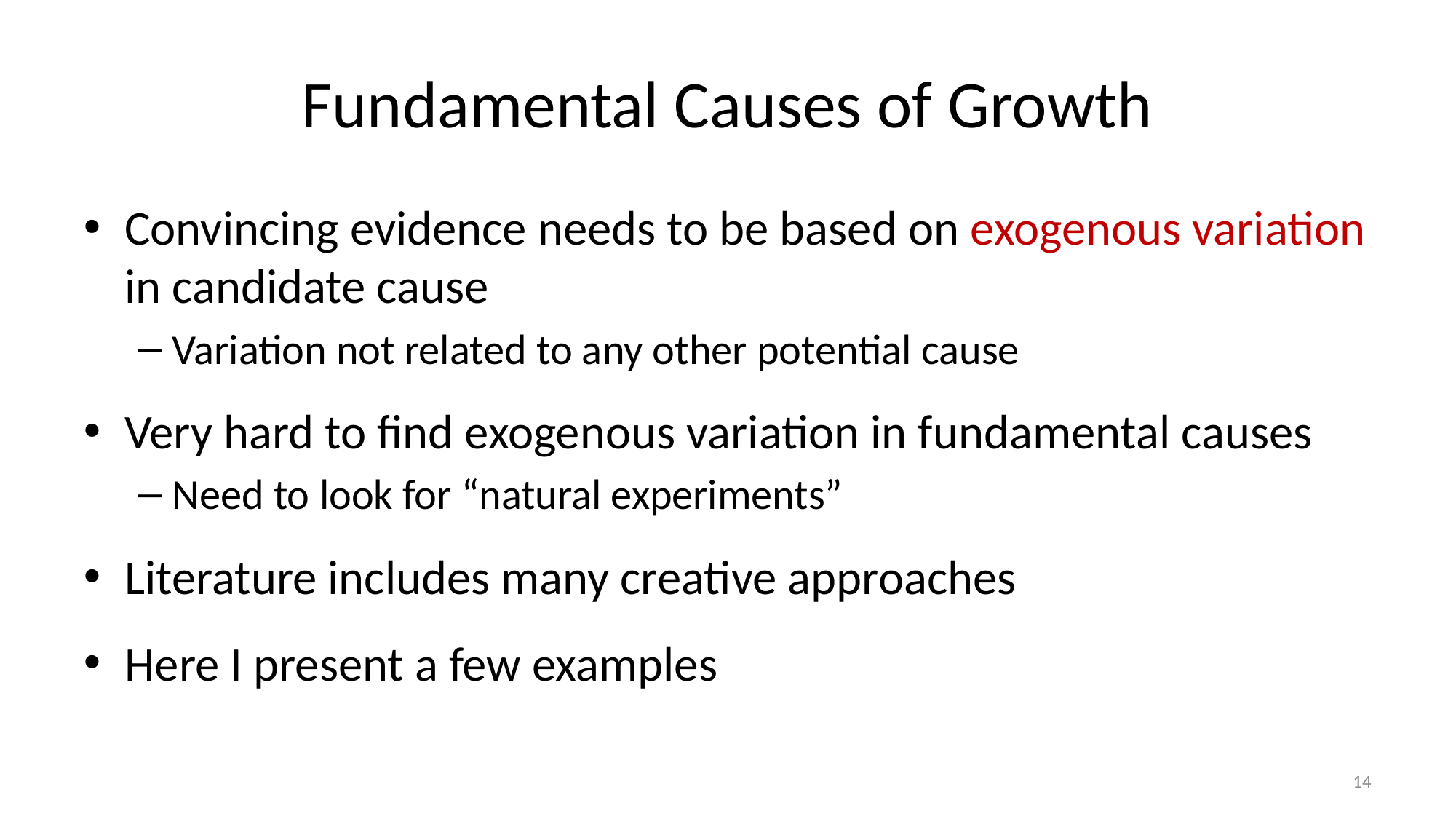

# Fundamental Causes of Growth
Convincing evidence needs to be based on exogenous variation in candidate cause
Variation not related to any other potential cause
Very hard to find exogenous variation in fundamental causes
Need to look for “natural experiments”
Literature includes many creative approaches
Here I present a few examples
14